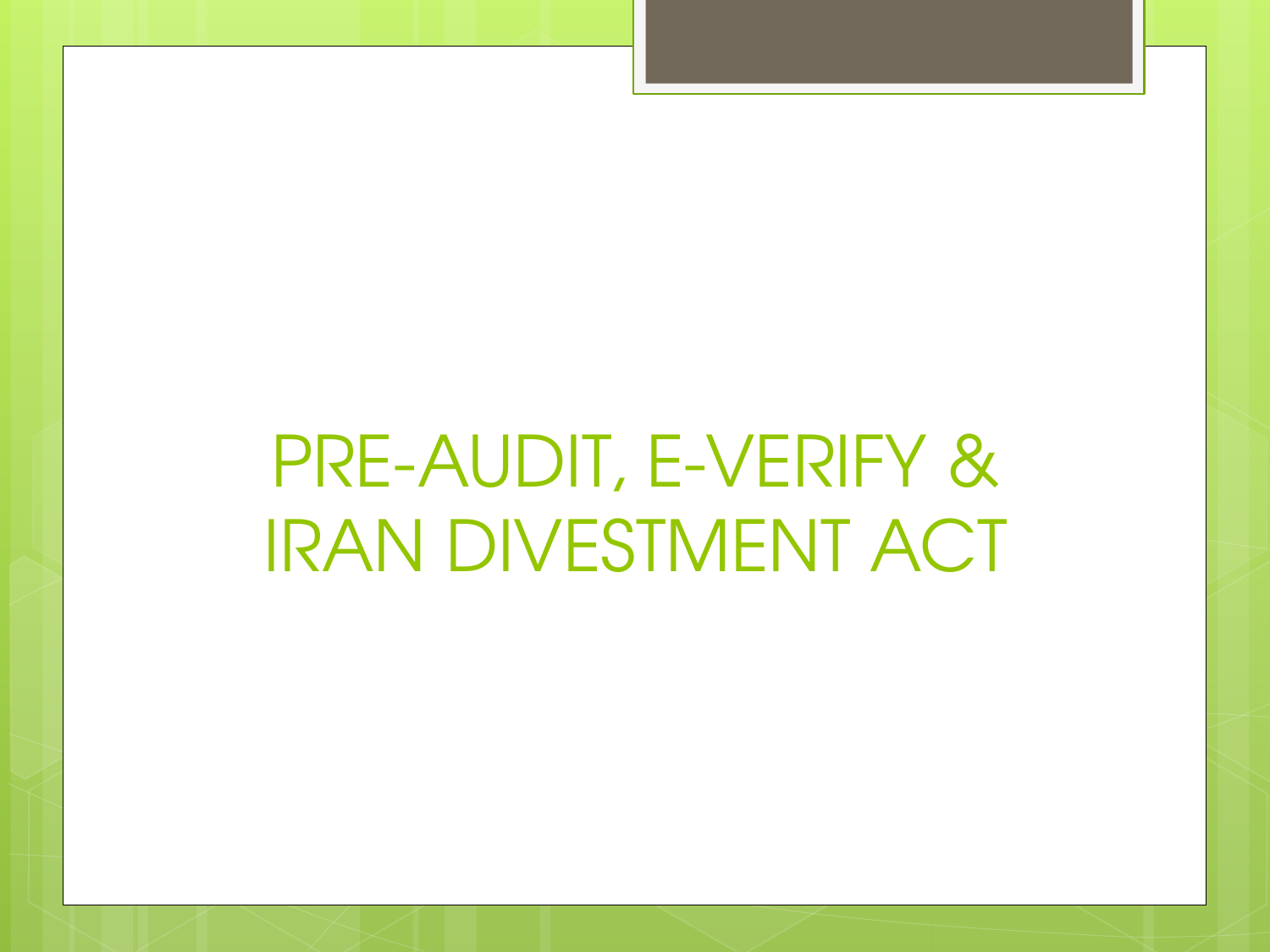

# PRE-AUDIT, E-VERIFY & IRAN DIVESTMENT ACT